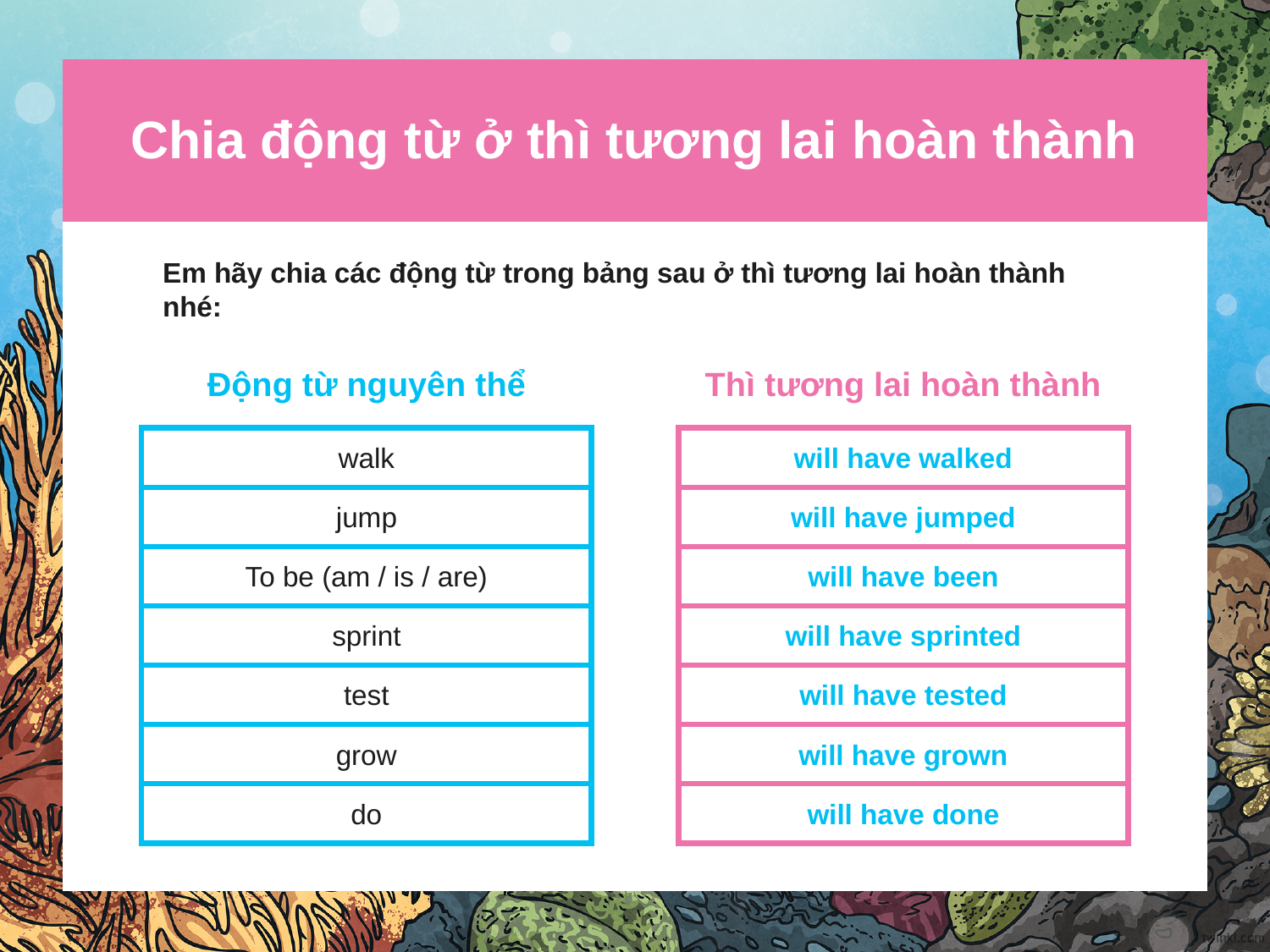

# Chia động từ ở thì tương lai hoàn thành
Em hãy chia các động từ trong bảng sau ở thì tương lai hoàn thành nhé:
Động từ nguyên thể
Thì tương lai hoàn thành

walk

jump

To be (am / is / are)

sprint

test

grow

do

will have walked

will have jumped

will have been

will have sprinted

will have tested

will have grown

will have done